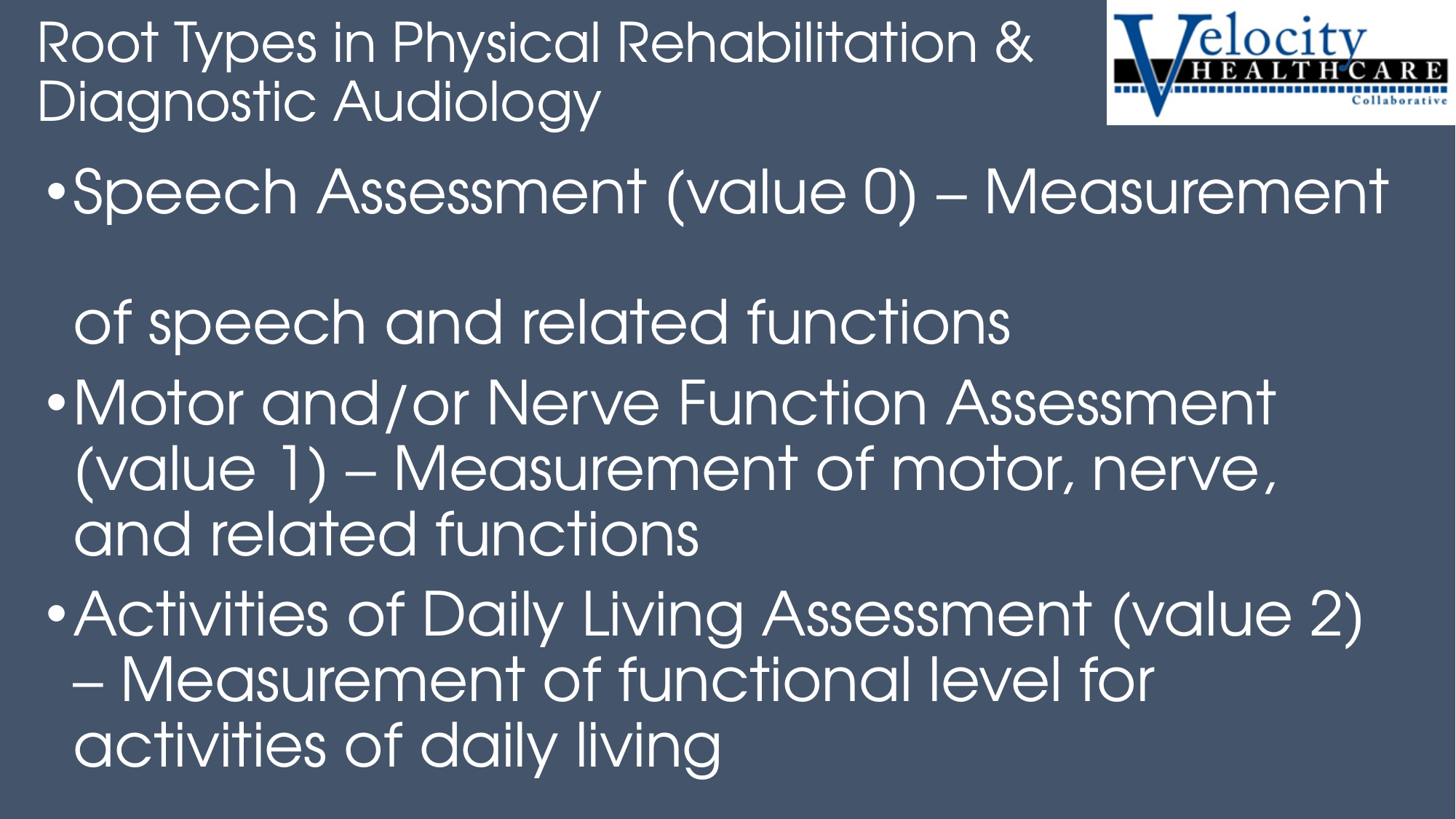

# Root Types in Physical Rehabilitation & Diagnostic Audiology
Speech Assessment (value 0) – Measurement
of speech and related functions
Motor and/or Nerve Function Assessment
(value 1) – Measurement of motor, nerve, and related functions
Activities of Daily Living Assessment (value 2) – Measurement of functional level for activities of daily living